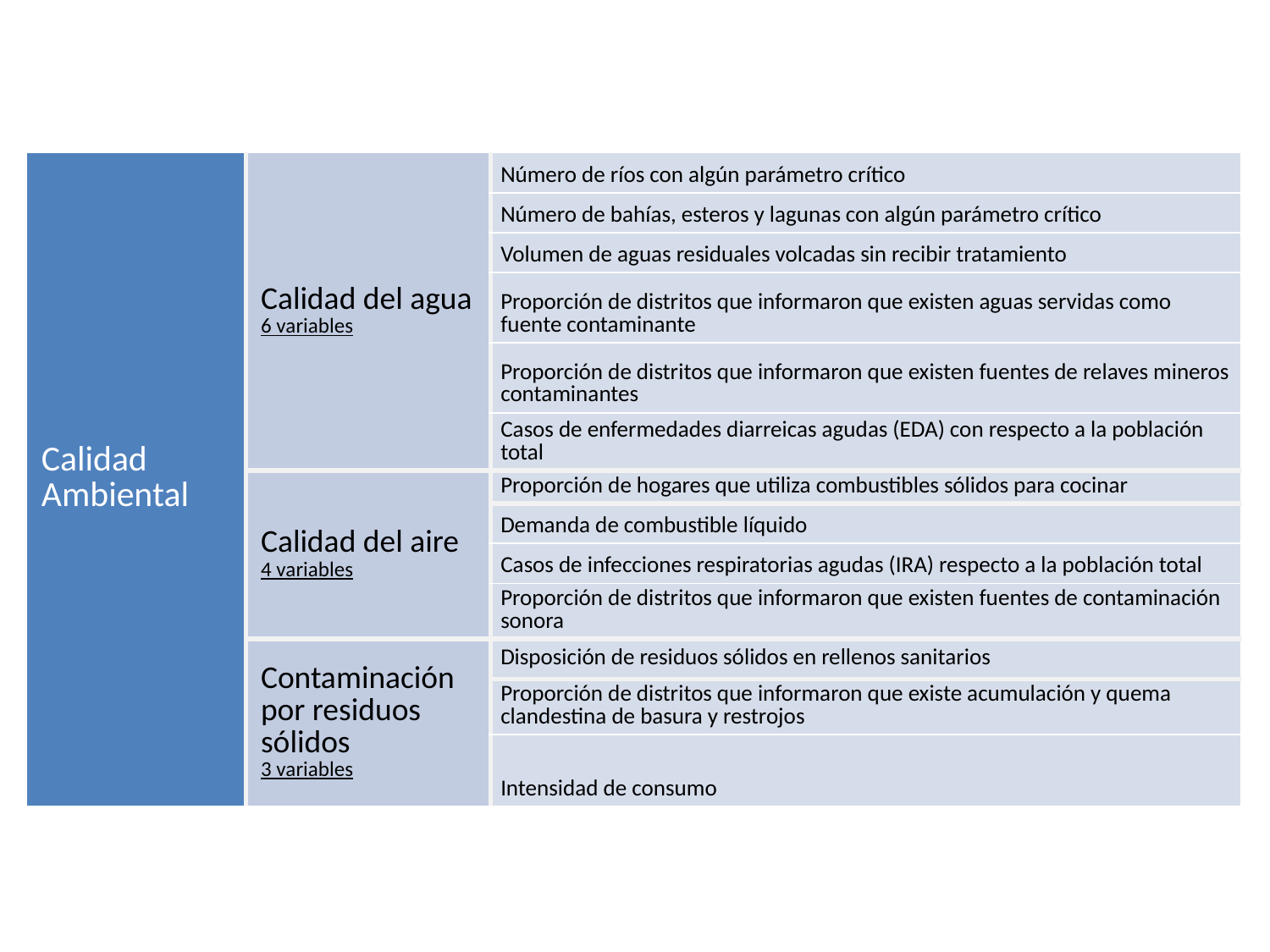

| Calidad Ambiental | Calidad del agua 6 variables | Número de ríos con algún parámetro crítico |
| --- | --- | --- |
|  |  | Número de bahías, esteros y lagunas con algún parámetro crítico |
|  |  | Volumen de aguas residuales volcadas sin recibir tratamiento |
|  |  | Proporción de distritos que informaron que existen aguas servidas como fuente contaminante |
|  |  | Proporción de distritos que informaron que existen fuentes de relaves mineros contaminantes |
|  |  | Casos de enfermedades diarreicas agudas (EDA) con respecto a la población total |
|  | Calidad del aire 4 variables | Proporción de hogares que utiliza combustibles sólidos para cocinar |
|  |  | Demanda de combustible líquido |
|  |  | Casos de infecciones respiratorias agudas (IRA) respecto a la población total |
|  |  | Proporción de distritos que informaron que existen fuentes de contaminación sonora |
|  | Contaminación por residuos sólidos 3 variables | Disposición de residuos sólidos en rellenos sanitarios |
|  |  | Proporción de distritos que informaron que existe acumulación y quema clandestina de basura y restrojos |
|  |  | Intensidad de consumo |